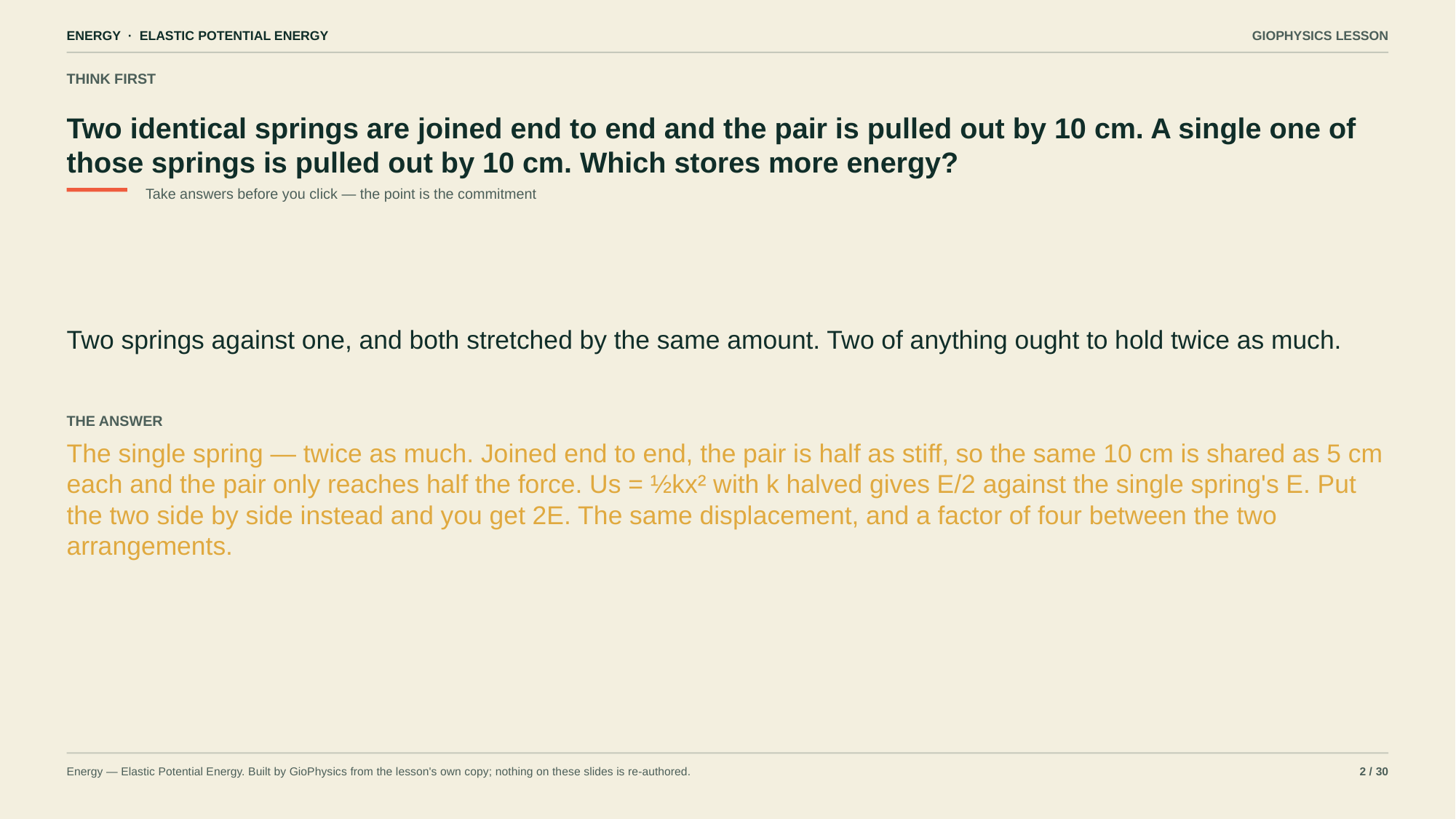

ENERGY  ·  ELASTIC POTENTIAL ENERGY
GIOPHYSICS LESSON

THINK FIRST
Two identical springs are joined end to end and the pair is pulled out by 10 cm. A single one of those springs is pulled out by 10 cm. Which stores more energy?
Take answers before you click — the point is the commitment

Two springs against one, and both stretched by the same amount. Two of anything ought to hold twice as much.
THE ANSWER
The single spring — twice as much. Joined end to end, the pair is half as stiff, so the same 10 cm is shared as 5 cm each and the pair only reaches half the force. Us = ½kx² with k halved gives E/2 against the single spring's E. Put the two side by side instead and you get 2E. The same displacement, and a factor of four between the two arrangements.

Energy — Elastic Potential Energy. Built by GioPhysics from the lesson's own copy; nothing on these slides is re-authored.
2 / 30